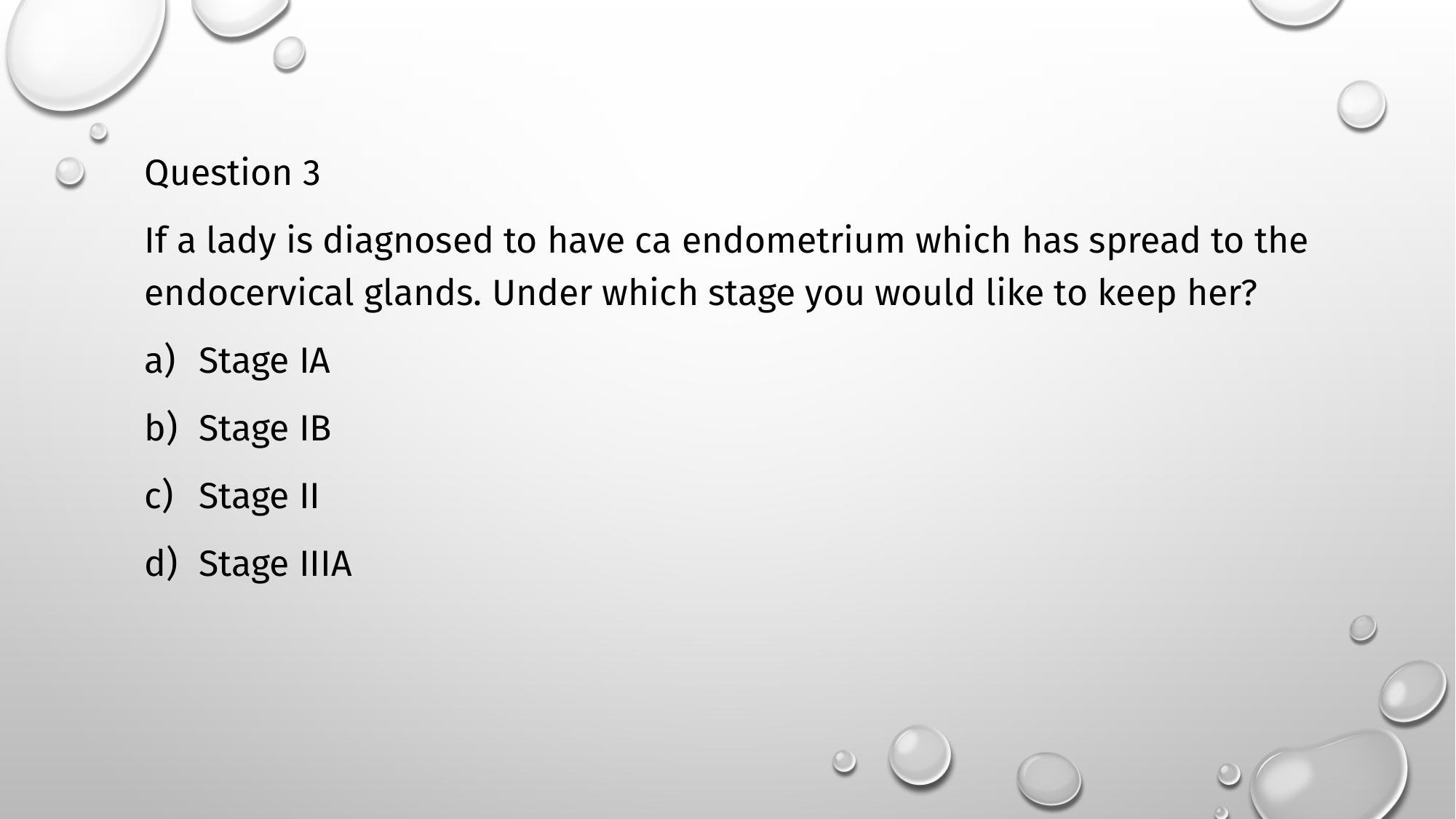

Question 3
If a lady is diagnosed to have ca endometrium which has spread to the endocervical glands. Under which stage you would like to keep her?
Stage IA
Stage IB
Stage II
Stage IIIA